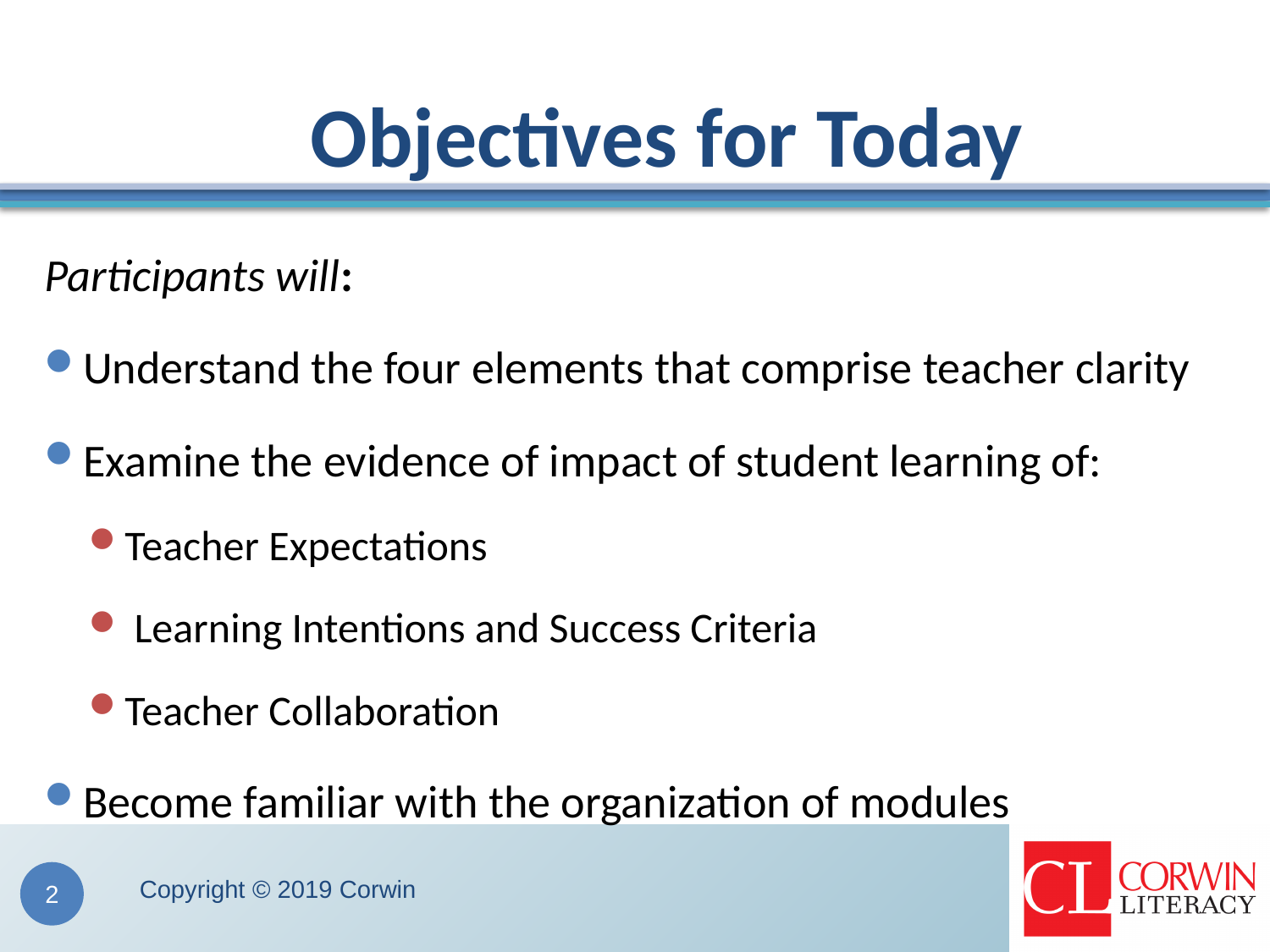

# Objectives for Today
Participants will:
Understand the four elements that comprise teacher clarity
Examine the evidence of impact of student learning of:
Teacher Expectations
 Learning Intentions and Success Criteria
Teacher Collaboration
Become familiar with the organization of modules

Copyright © 2019 Corwin
2